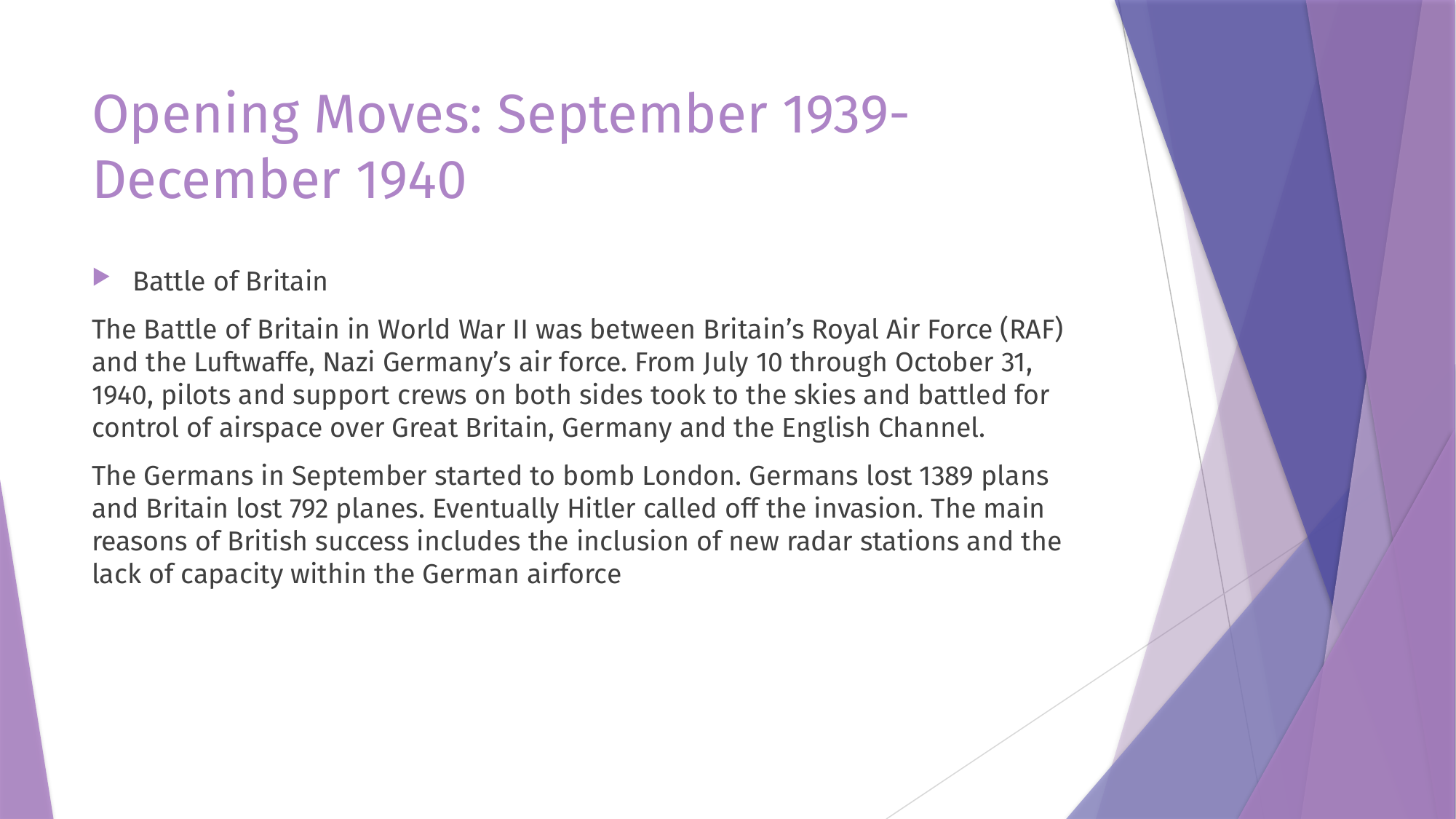

# Opening Moves: September 1939- December 1940
Battle of Britain
The Battle of Britain in World War II was between Britain’s Royal Air Force (RAF) and the Luftwaffe, Nazi Germany’s air force. From July 10 through October 31, 1940, pilots and support crews on both sides took to the skies and battled for control of airspace over Great Britain, Germany and the English Channel.
The Germans in September started to bomb London. Germans lost 1389 plans and Britain lost 792 planes. Eventually Hitler called off the invasion. The main reasons of British success includes the inclusion of new radar stations and the lack of capacity within the German airforce